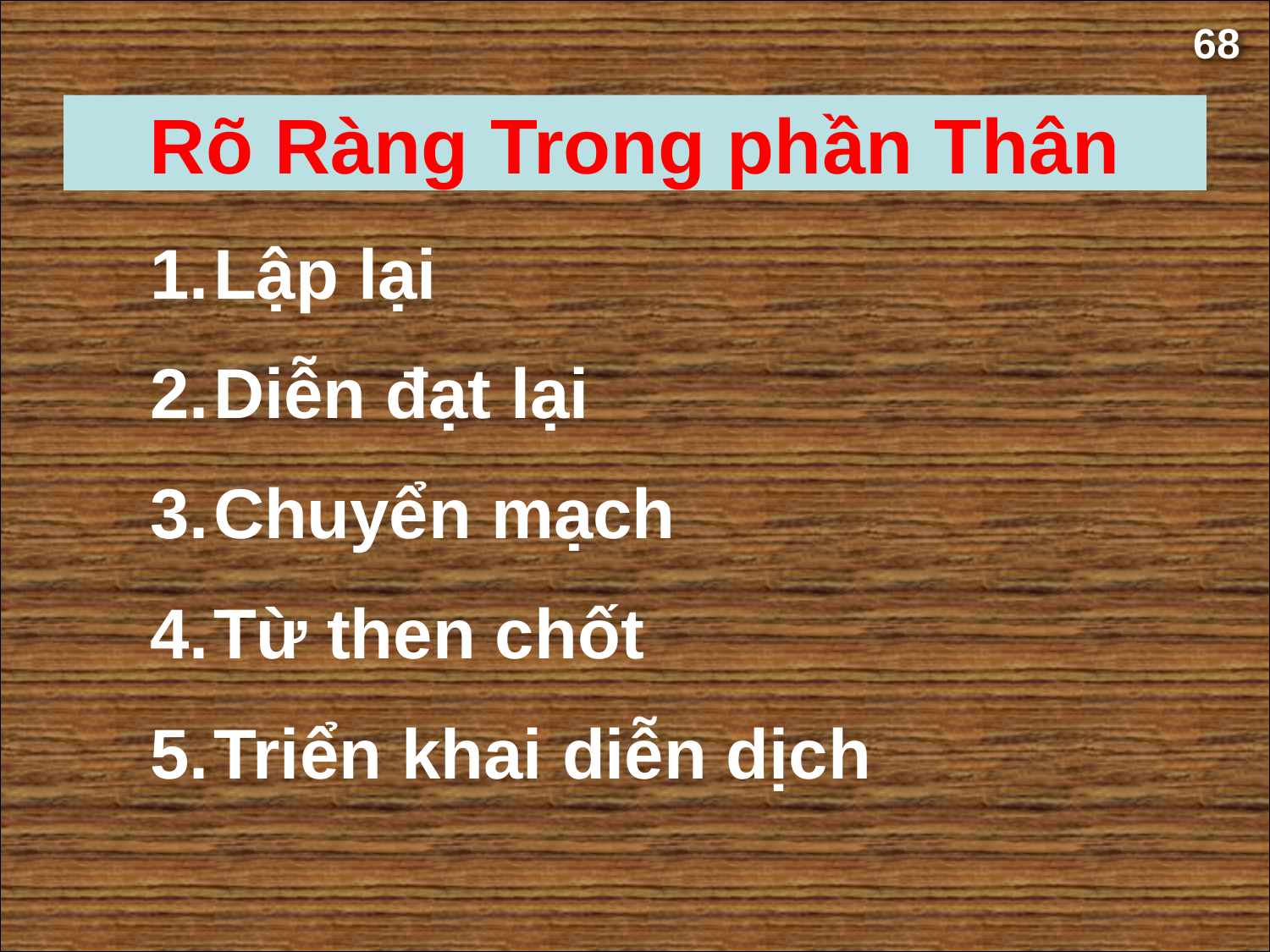

68
Rõ Ràng Trong phần Thân
Lập lại
Diễn đạt lại
Chuyển mạch
Từ then chốt
Triển khai diễn dịch